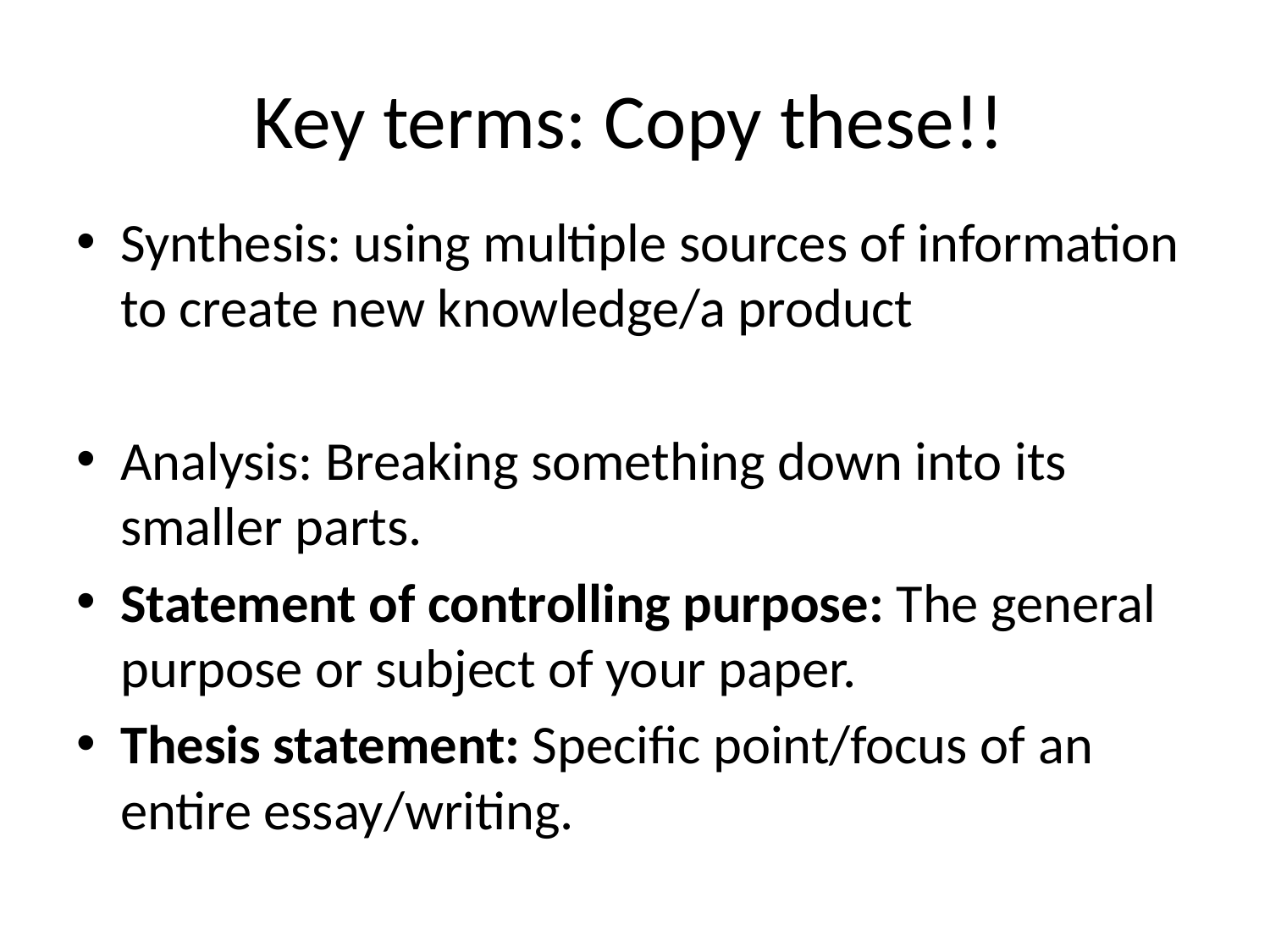

# Key terms: Copy these!!
Synthesis: using multiple sources of information to create new knowledge/a product

Analysis: Breaking something down into its smaller parts.
Statement of controlling purpose: The general purpose or subject of your paper.
Thesis statement: Specific point/focus of an entire essay/writing.